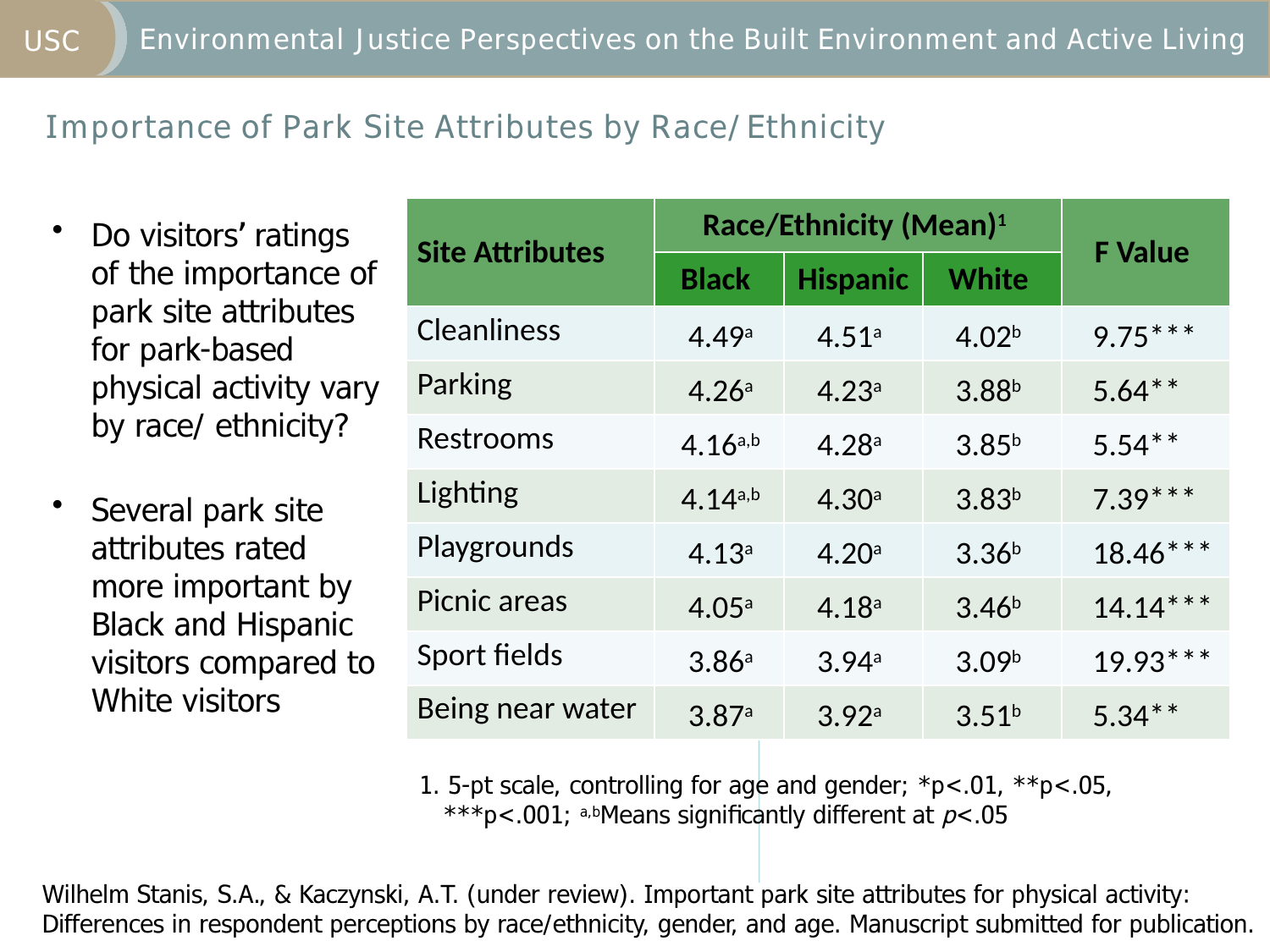

Importance of Park Site Attributes by Race/Ethnicity
| Site Attributes | Race/Ethnicity (Mean)1 |  |  | F Value |
| --- | --- | --- | --- | --- |
|  | Black | Hispanic | White |  |
| Cleanliness | 4.49a | 4.51a | 4.02b | 9.75\*\*\* |
| Parking | 4.26a | 4.23a | 3.88b | 5.64\*\* |
| Restrooms | 4.16a,b | 4.28a | 3.85b | 5.54\*\* |
| Lighting | 4.14a,b | 4.30a | 3.83b | 7.39\*\*\* |
| Playgrounds | 4.13a | 4.20a | 3.36b | 18.46\*\*\* |
| Picnic areas | 4.05a | 4.18a | 3.46b | 14.14\*\*\* |
| Sport fields | 3.86a | 3.94a | 3.09b | 19.93\*\*\* |
| Being near water | 3.87a | 3.92a | 3.51b | 5.34\*\* |
Do visitors’ ratings of the importance of park site attributes for park-based physical activity vary by race/ ethnicity?

Several park site attributes rated more important by Black and Hispanic visitors compared to White visitors
1. 5-pt scale, controlling for age and gender; *p<.01, **p<.05, ***p<.001; a,bMeans significantly different at p<.05
Wilhelm Stanis, S.A., & Kaczynski, A.T. (under review). Important park site attributes for physical activity: Differences in respondent perceptions by race/ethnicity, gender, and age. Manuscript submitted for publication.